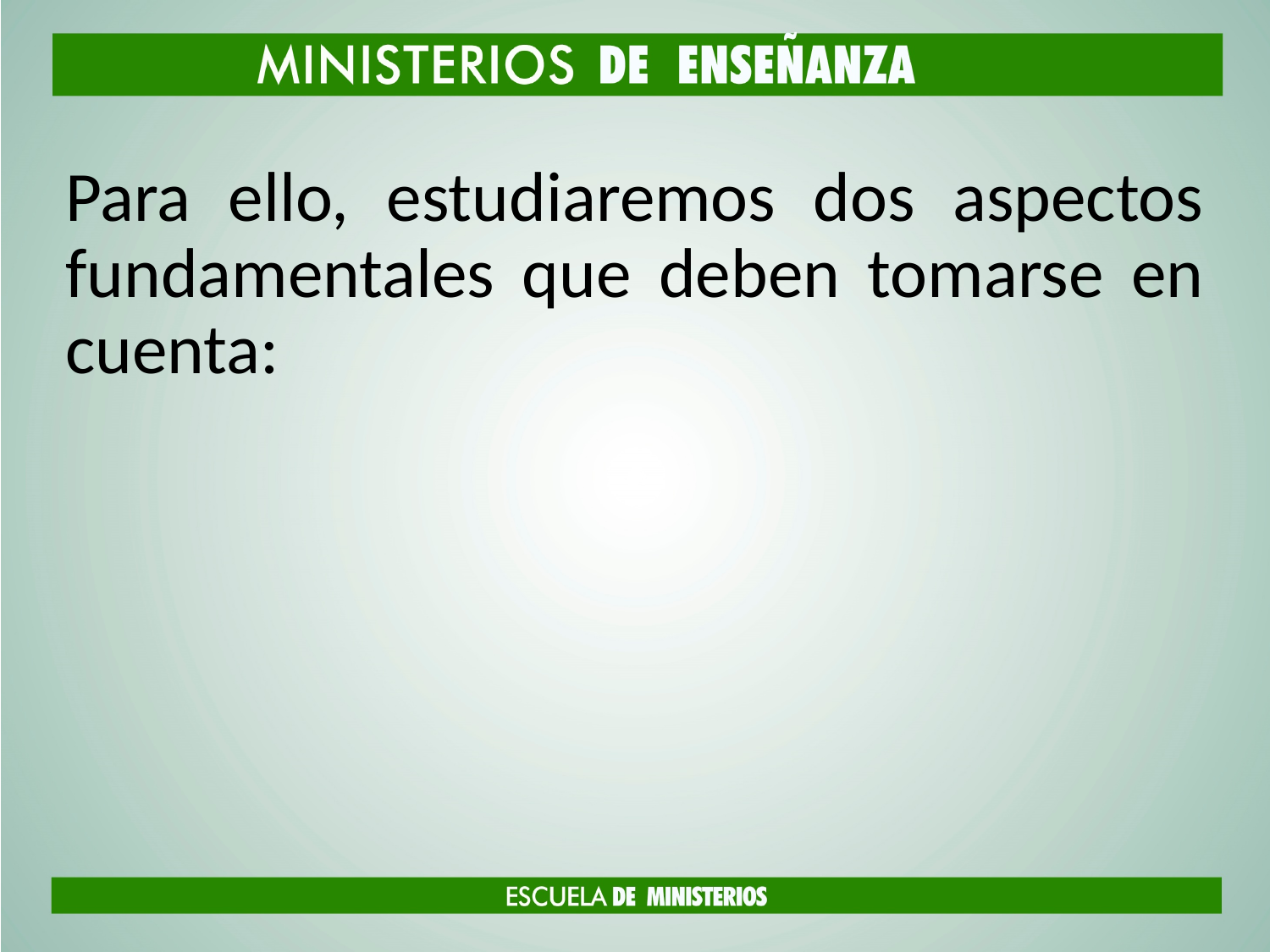

Para ello, estudiaremos dos aspectos fundamentales que deben tomarse en cuenta: